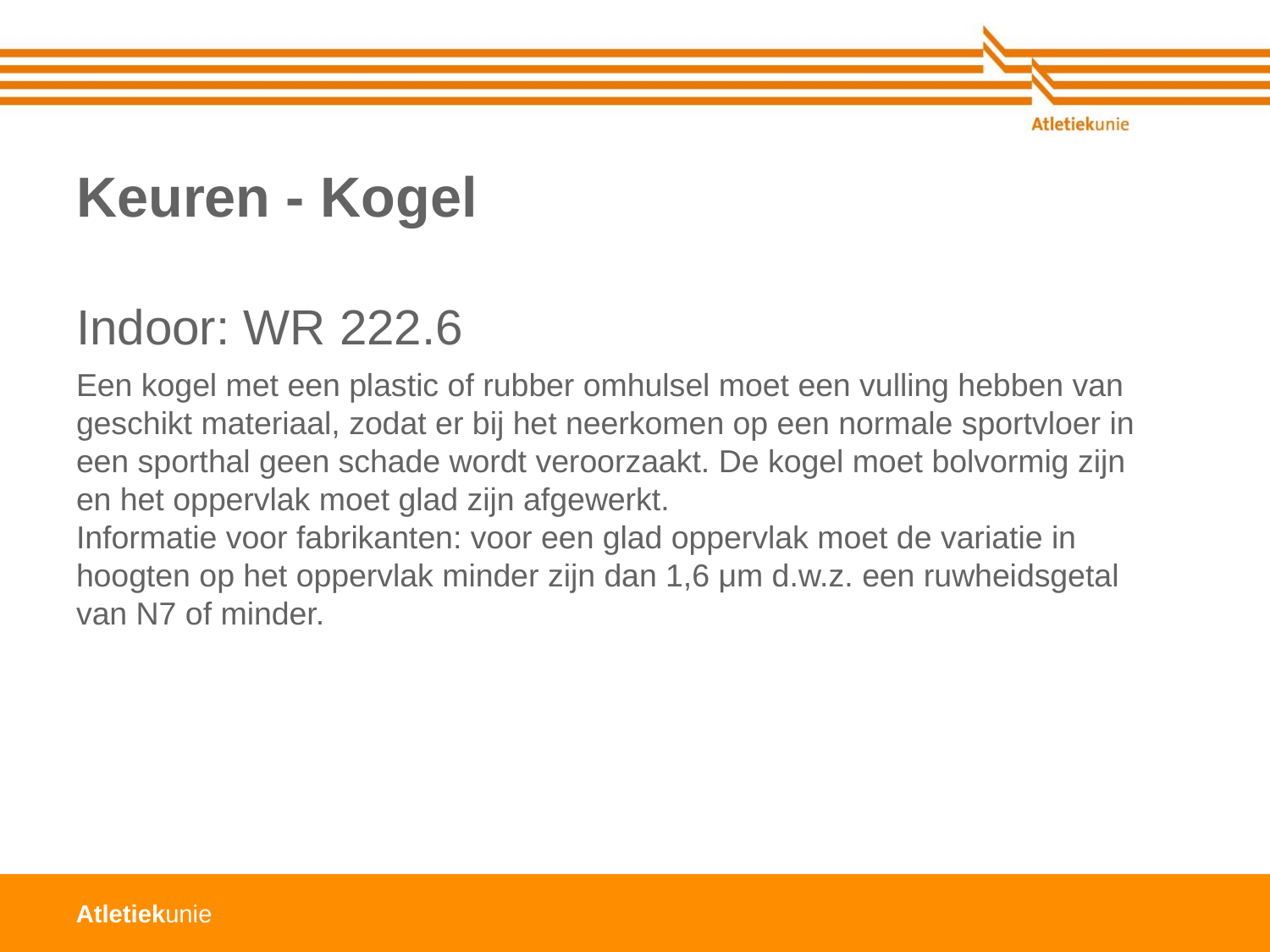

# Keuren - Kogel
Indoor: WR 222.6
Een kogel met een plastic of rubber omhulsel moet een vulling hebben van
geschikt materiaal, zodat er bij het neerkomen op een normale sportvloer in
een sporthal geen schade wordt veroorzaakt. De kogel moet bolvormig zijn
en het oppervlak moet glad zijn afgewerkt.
Informatie voor fabrikanten: voor een glad oppervlak moet de variatie in
hoogten op het oppervlak minder zijn dan 1,6 μm d.w.z. een ruwheidsgetal
van N7 of minder.